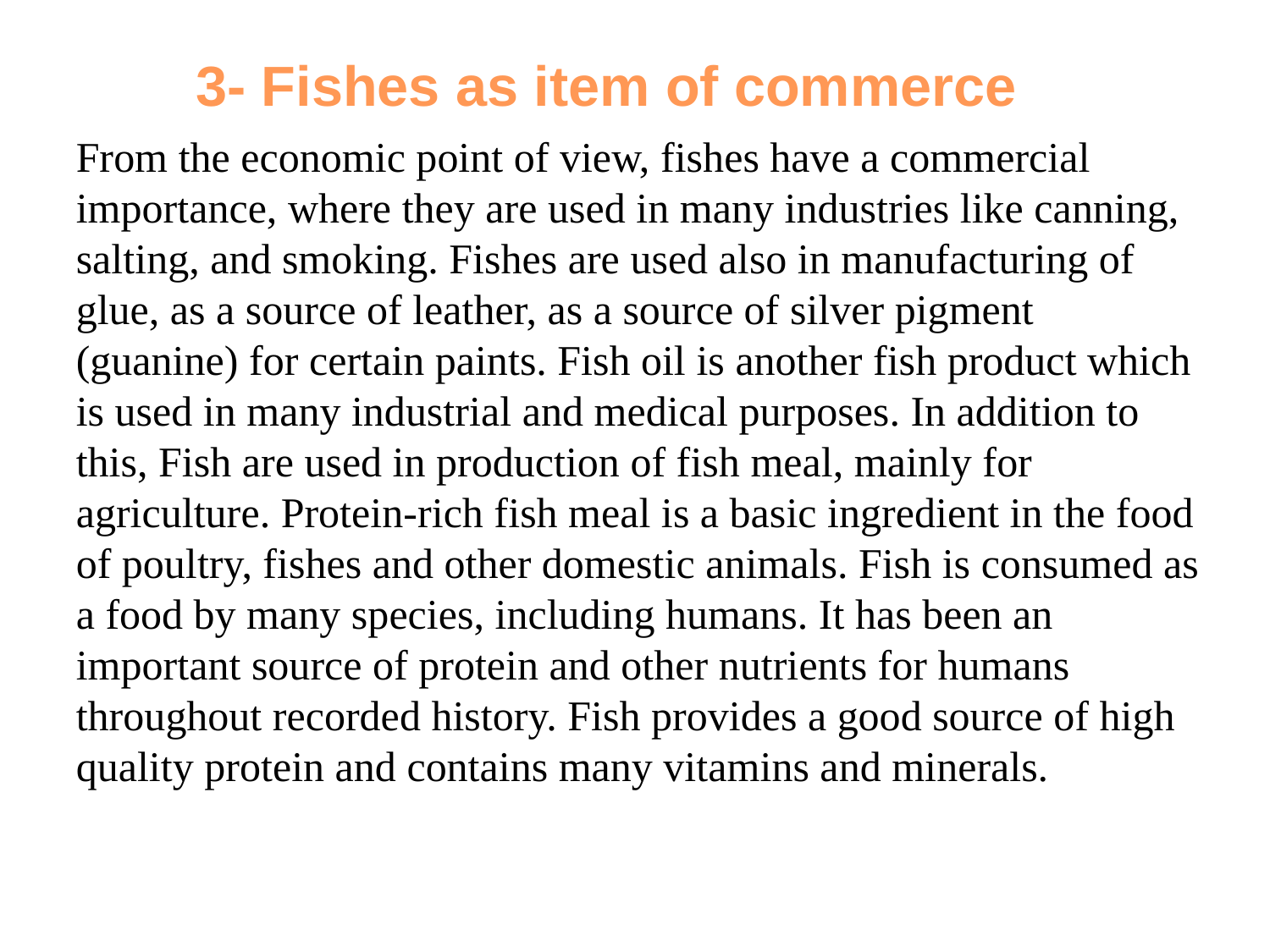

3- Fishes as item of commerce
From the economic point of view, fishes have a commercial importance, where they are used in many industries like canning, salting, and smoking. Fishes are used also in manufacturing of glue, as a source of leather, as a source of silver pigment (guanine) for certain paints. Fish oil is another fish product which is used in many industrial and medical purposes. In addition to this, Fish are used in production of fish meal, mainly for agriculture. Protein-rich fish meal is a basic ingredient in the food of poultry, fishes and other domestic animals. Fish is consumed as a food by many species, including humans. It has been an important source of protein and other nutrients for humans throughout recorded history. Fish provides a good source of high quality protein and contains many vitamins and minerals.